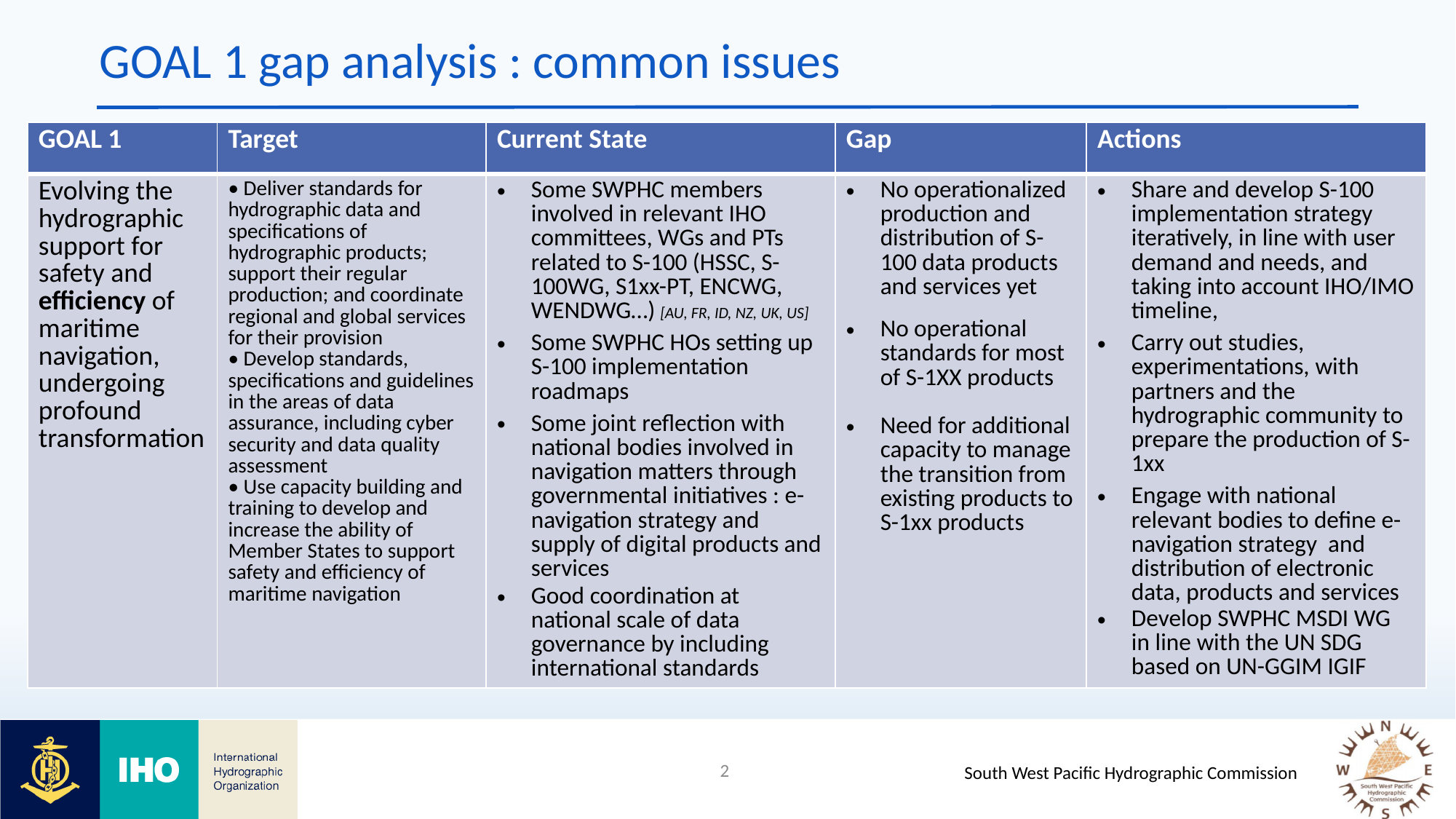

# GOAL 1 gap analysis : common issues
| GOAL 1 | Target | Current State | Gap | Actions |
| --- | --- | --- | --- | --- |
| Evolving the hydrographic support for safety and efficiency of maritime navigation, undergoing profound transformation | • Deliver standards for hydrographic data and specifications of hydrographic products; support their regular production; and coordinate regional and global services for their provision • Develop standards, specifications and guidelines in the areas of data assurance, including cyber security and data quality assessment • Use capacity building and training to develop and increase the ability of Member States to support safety and efficiency of maritime navigation | Some SWPHC members involved in relevant IHO committees, WGs and PTs related to S-100 (HSSC, S-100WG, S1xx-PT, ENCWG, WENDWG…) [AU, FR, ID, NZ, UK, US] Some SWPHC HOs setting up S-100 implementation roadmaps Some joint reflection with national bodies involved in navigation matters through governmental initiatives : e-navigation strategy and supply of digital products and services Good coordination at national scale of data governance by including international standards | No operationalized production and distribution of S-100 data products and services yet No operational standards for most of S-1XX products Need for additional capacity to manage the transition from existing products to S-1xx products | Share and develop S-100 implementation strategy iteratively, in line with user demand and needs, and taking into account IHO/IMO timeline, Carry out studies, experimentations, with partners and the hydrographic community to prepare the production of S-1xx Engage with national relevant bodies to define e-navigation strategy and distribution of electronic data, products and services Develop SWPHC MSDI WG in line with the UN SDG based on UN-GGIM IGIF |
2